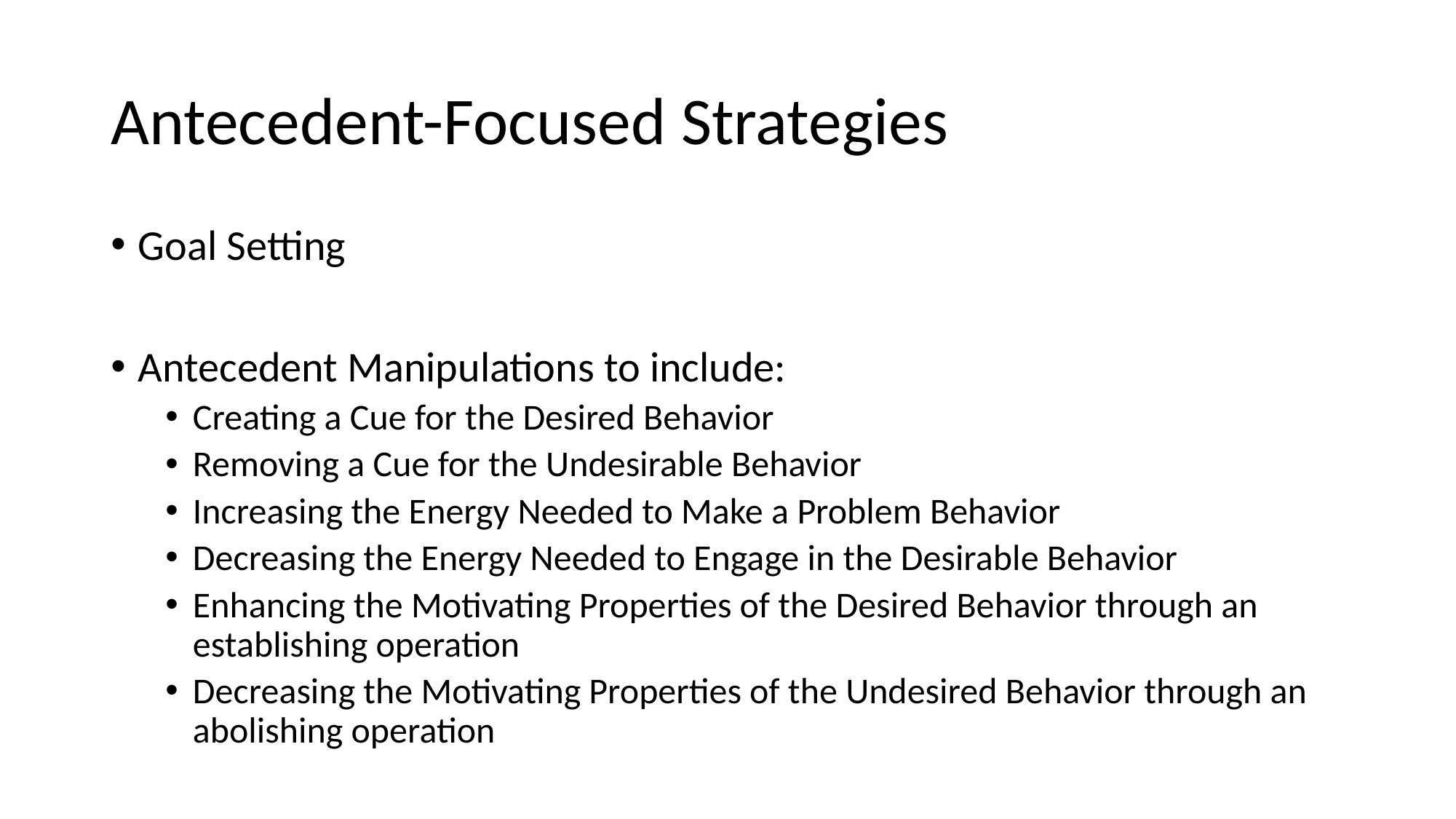

# Antecedent-Focused Strategies
Goal Setting

Antecedent Manipulations to include:
Creating a Cue for the Desired Behavior
Removing a Cue for the Undesirable Behavior
Increasing the Energy Needed to Make a Problem Behavior
Decreasing the Energy Needed to Engage in the Desirable Behavior
Enhancing the Motivating Properties of the Desired Behavior through an establishing operation
Decreasing the Motivating Properties of the Undesired Behavior through an abolishing operation